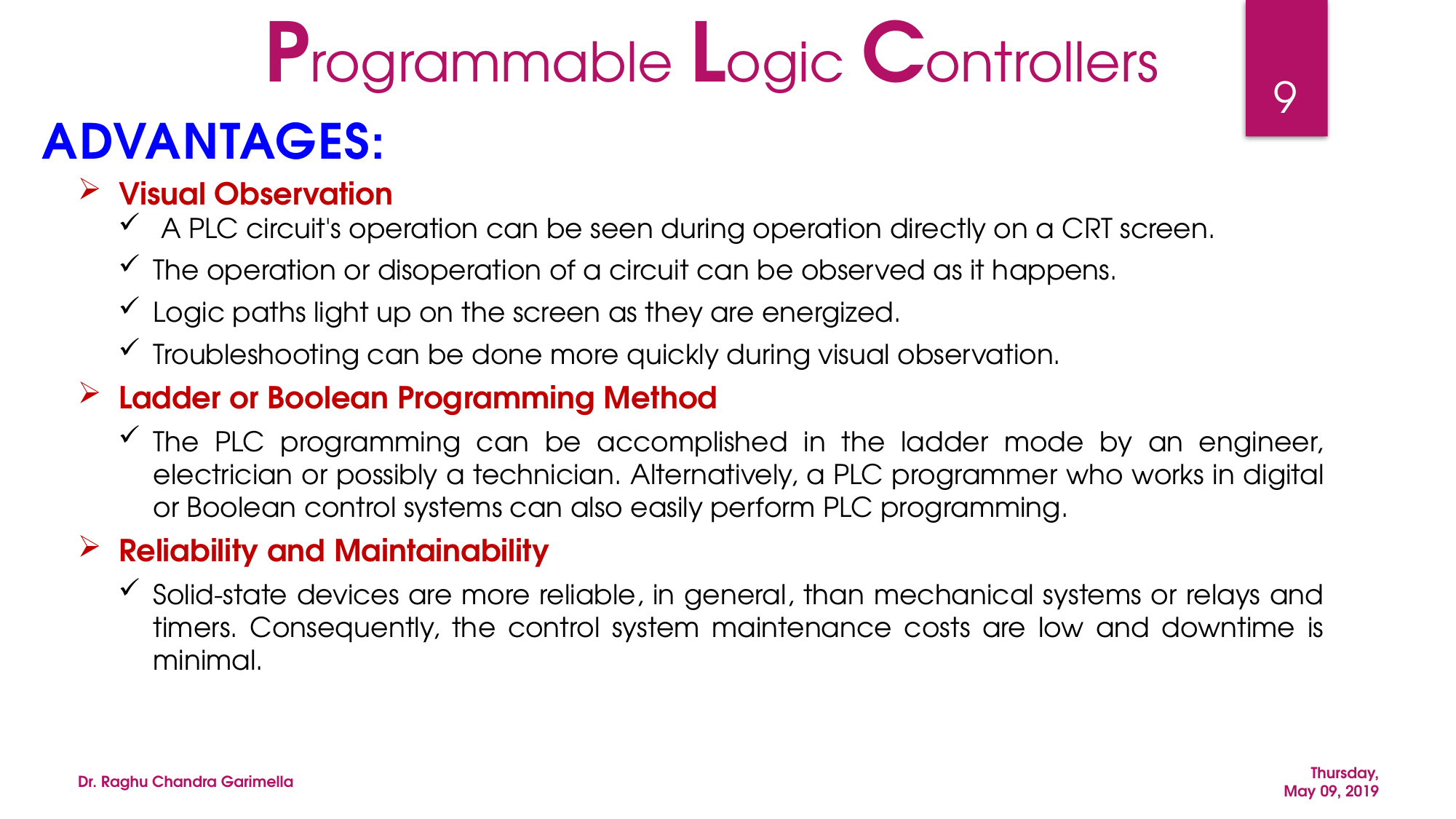

Programmable Logic Controllers
9
Advantages:
Visual Observation
 A PLC circuit's operation can be seen during operation directly on a CRT screen.
The operation or disoperation of a circuit can be observed as it happens.
Logic paths light up on the screen as they are energized.
Troubleshooting can be done more quickly during visual observation.
Ladder or Boolean Programming Method
The PLC programming can be accomplished in the ladder mode by an engineer, electrician or possibly a technician. Alternatively, a PLC programmer who works in digital or Boolean control systems can also easily perform PLC programming.
Reliability and Maintainability
Solid-state devices are more reliable, in general, than mechanical systems or relays and timers. Consequently, the control system maintenance costs are low and downtime is minimal.
Dr. Raghu Chandra Garimella
Thursday, May 09, 2019